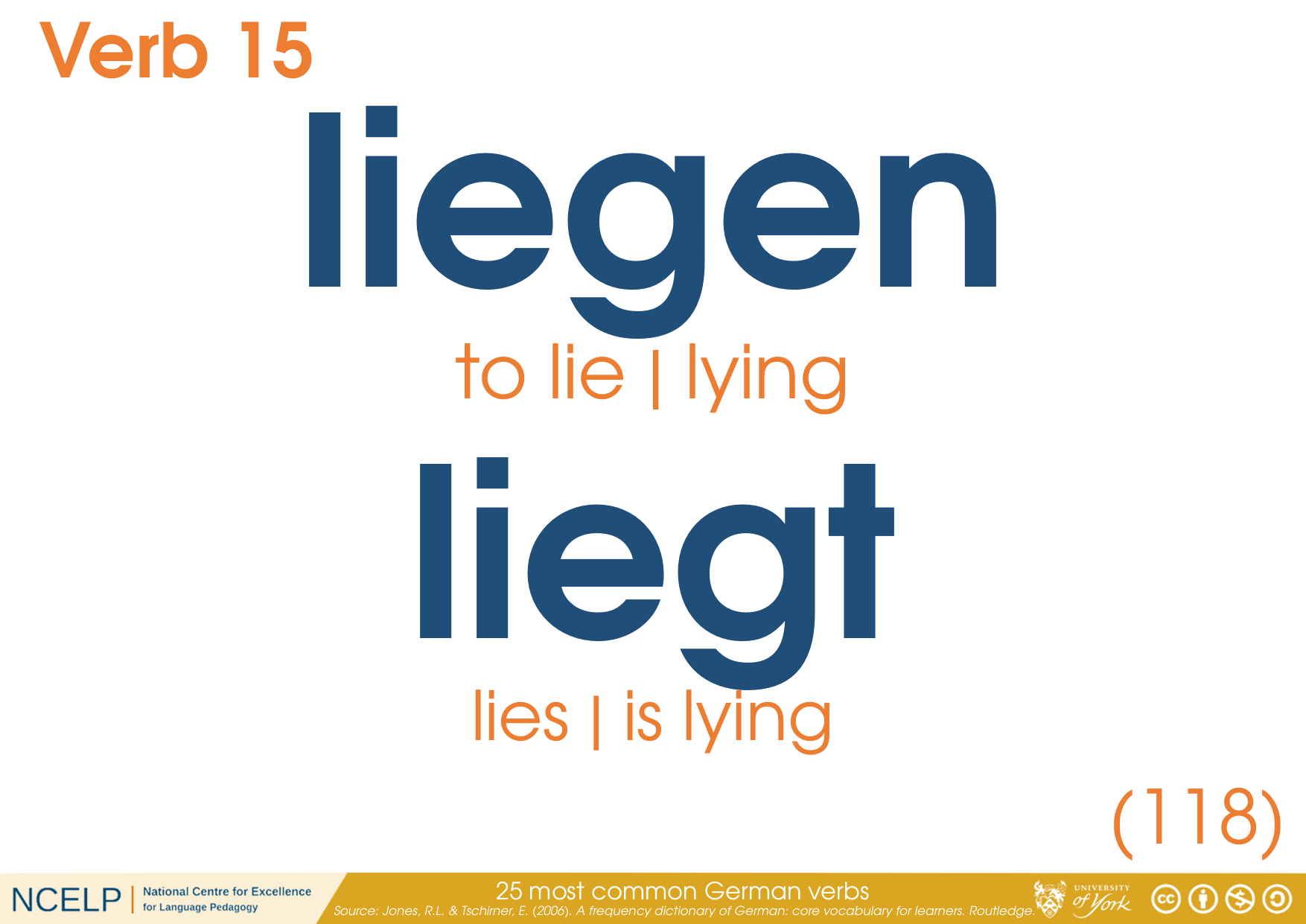

Verb 15
liegen
to lie | lying
liegt
lies | is lying
(118)
25 most common German verbs
Source: Jones, R.L. & Tschirner, E. (2006). A frequency dictionary of German: core vocabulary for learners. Routledge.